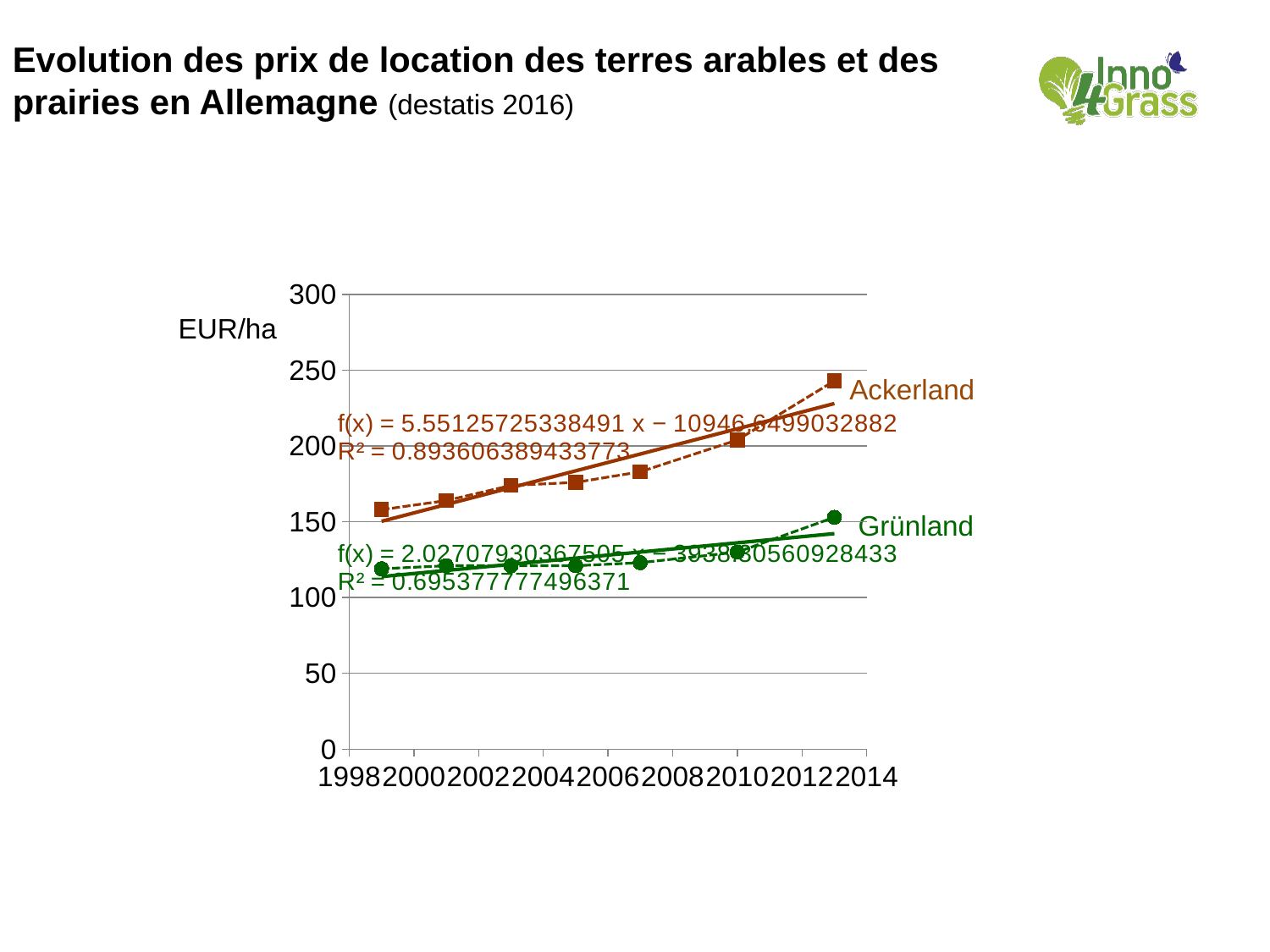

Evolution des prix de location des terres arables et des prairies en Allemagne (destatis 2016)

### Chart

| Category | Ackerland | GrÃ¼nland |
|---|---|---|
EUR/ha
Ackerland
Grünland